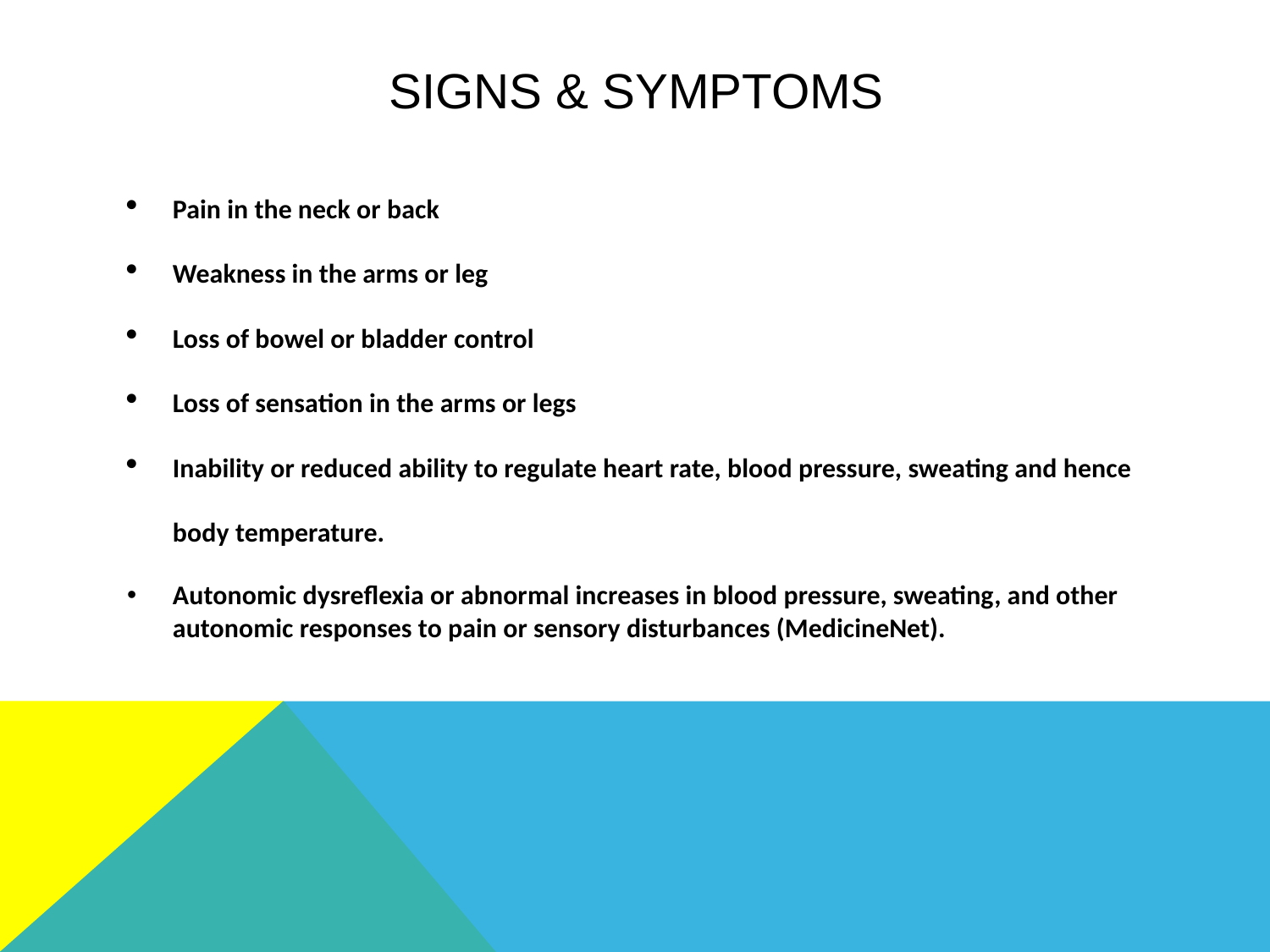

# Signs & symptoms
Pain in the neck or back
Weakness in the arms or leg
Loss of bowel or bladder control
Loss of sensation in the arms or legs
Inability or reduced ability to regulate heart rate, blood pressure, sweating and hence body temperature.
Autonomic dysreflexia or abnormal increases in blood pressure, sweating, and other autonomic responses to pain or sensory disturbances (MedicineNet).